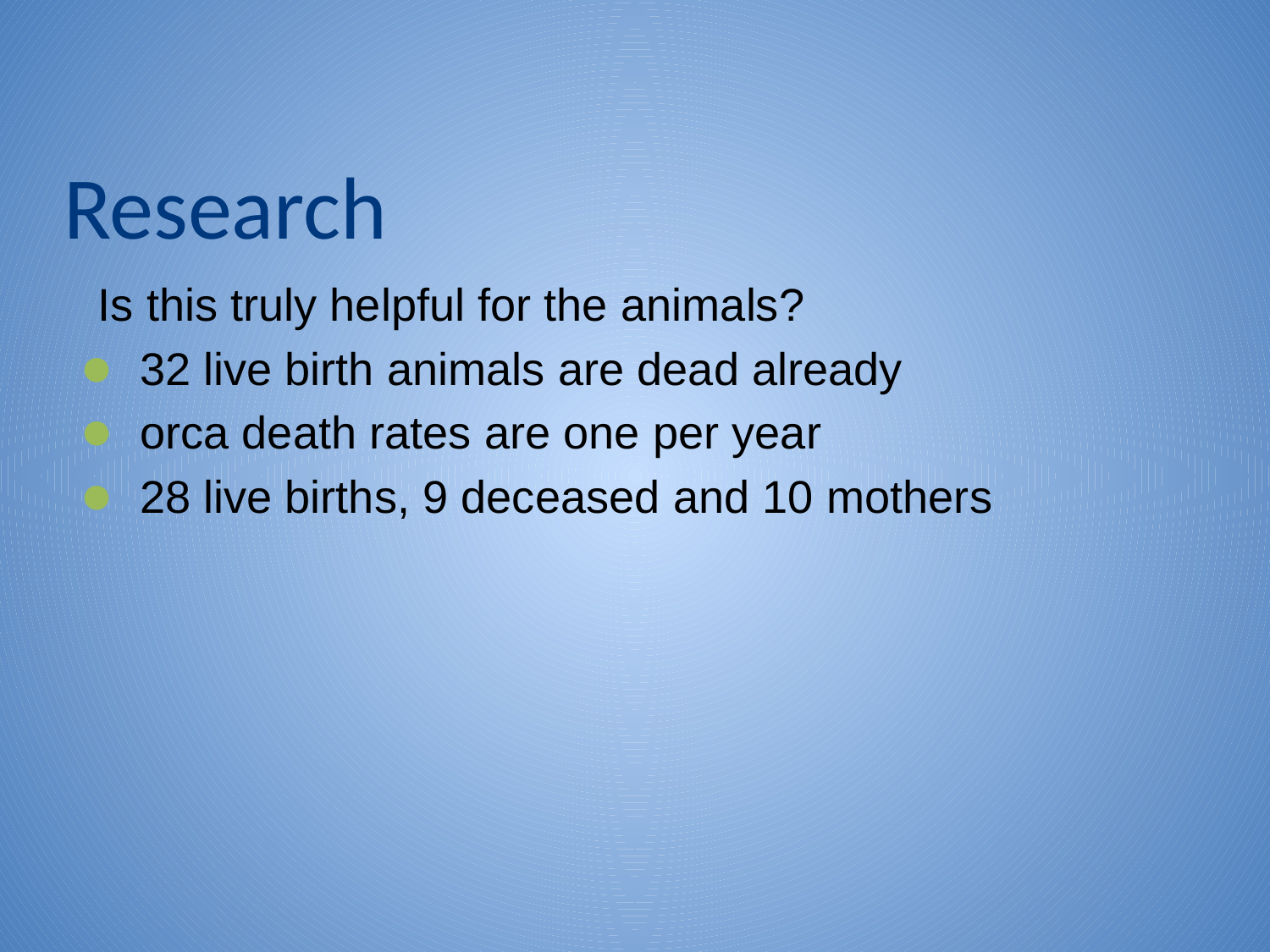

# Research
Is this truly helpful for the animals?
32 live birth animals are dead already
orca death rates are one per year
28 live births, 9 deceased and 10 mothers